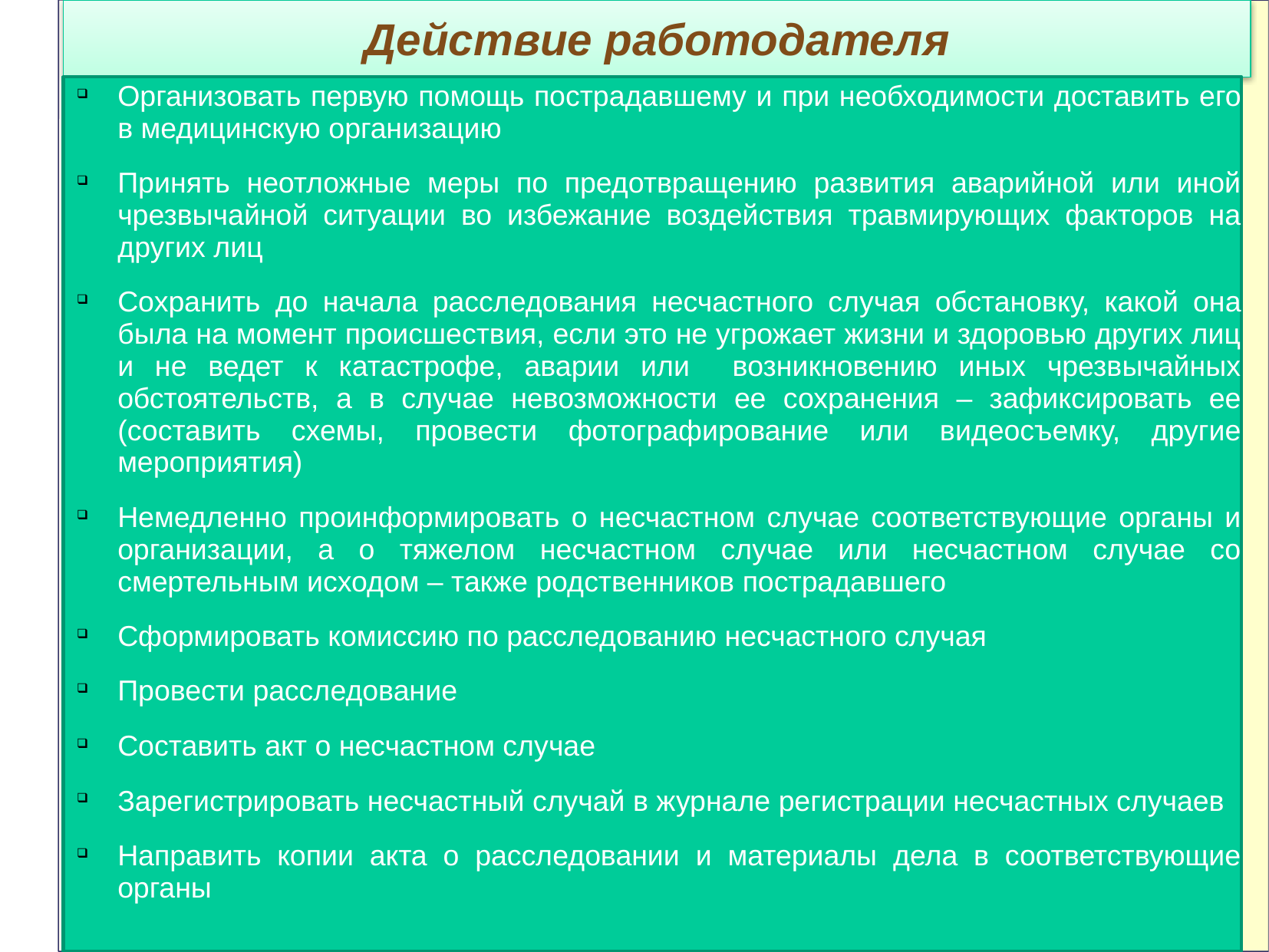

# Действие работодателя
Организовать первую помощь пострадавшему и при необходимости доставить его в медицинскую организацию
Принять неотложные меры по предотвращению развития аварийной или иной чрезвычайной ситуации во избежание воздействия травмирующих факторов на других лиц
Сохранить до начала расследования несчастного случая обстановку, какой она была на момент происшествия, если это не угрожает жизни и здоровью других лиц и не ведет к катастрофе, аварии или  возникновению иных чрезвычайных обстоятельств, а в случае невозможности ее сохранения – зафиксировать ее (составить схемы, провести фотографирование или видеосъемку, другие мероприятия)
Немедленно проинформировать о несчастном случае соответствующие органы и организации, а о тяжелом несчастном случае или несчастном случае со смертельным исходом – также родственников пострадавшего
Сформировать комиссию по расследованию несчастного случая
Провести расследование
Составить акт о несчастном случае
Зарегистрировать несчастный случай в журнале регистрации несчастных случаев
Направить копии акта о расследовании и материалы дела в соответствующие органы